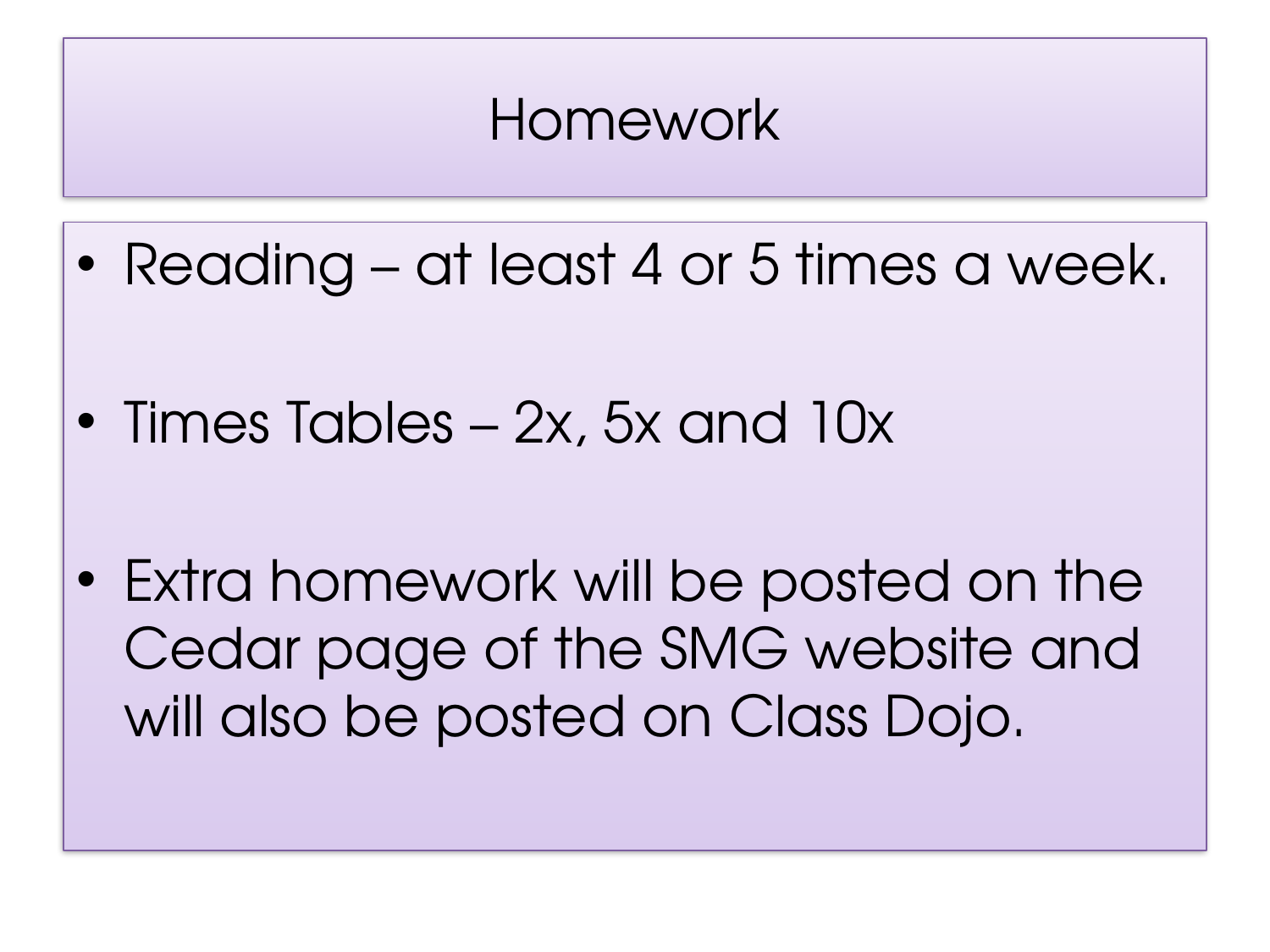

# Homework
Reading – at least 4 or 5 times a week.

Times Tables – 2x, 5x and 10x

Extra homework will be posted on the Cedar page of the SMG website and will also be posted on Class Dojo.